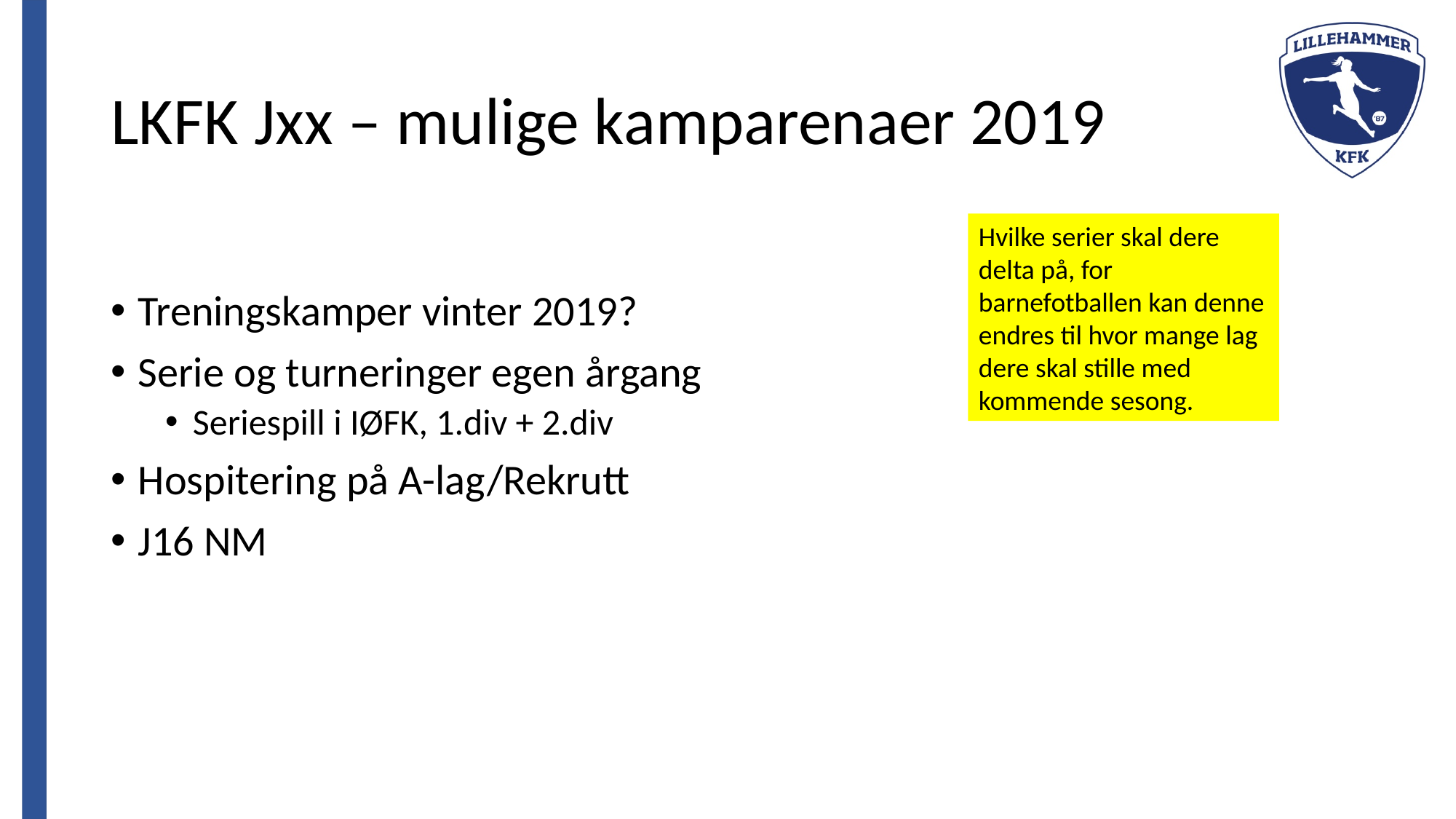

# LKFK Jxx – mulige kamparenaer 2019
Hvilke serier skal dere delta på, for barnefotballen kan denne endres til hvor mange lag dere skal stille med kommende sesong.

Treningskamper vinter 2019?
Serie og turneringer egen årgang
Seriespill i IØFK, 1.div + 2.div
Hospitering på A-lag/Rekrutt
J16 NM